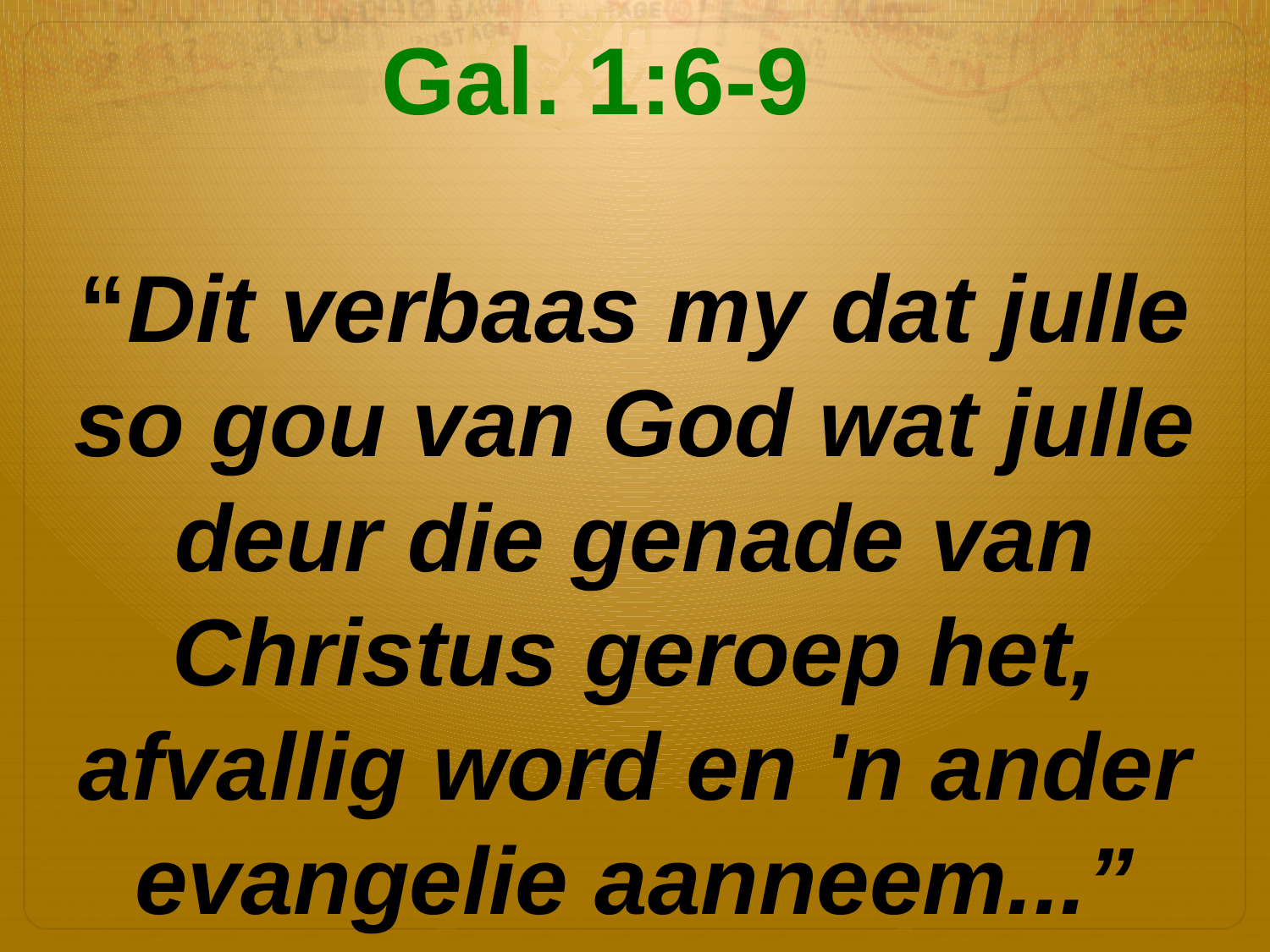

# Gal. 1:6-9 “Dit verbaas my dat julle so gou van God wat julle deur die genade van Christus geroep het, afvallig word en 'n ander evangelie aanneem...”